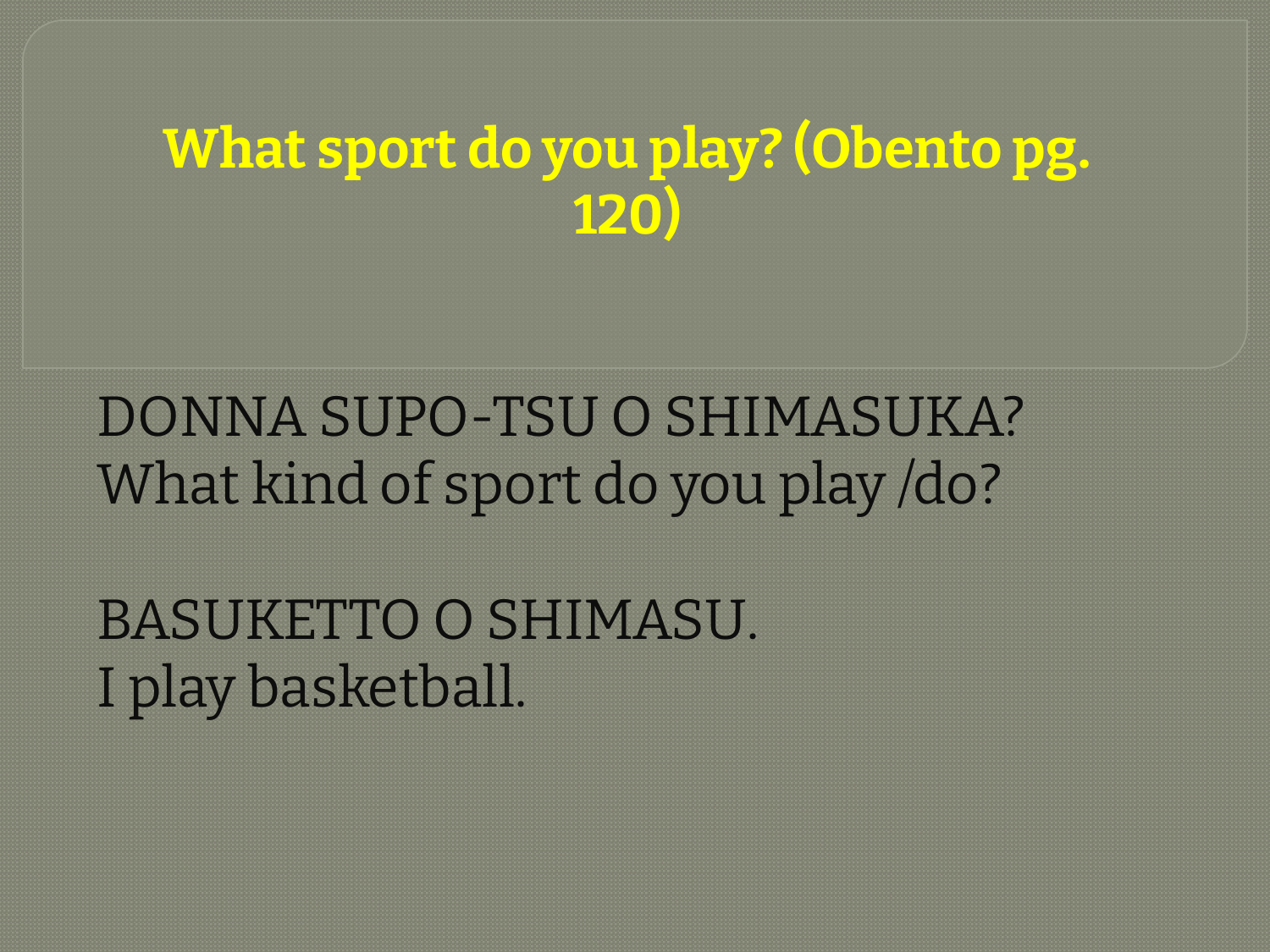

# What sport do you play? (Obento pg. 120)
DONNA SUPO-TSU O SHIMASUKA?
What kind of sport do you play /do?

BASUKETTO O SHIMASU.
I play basketball.